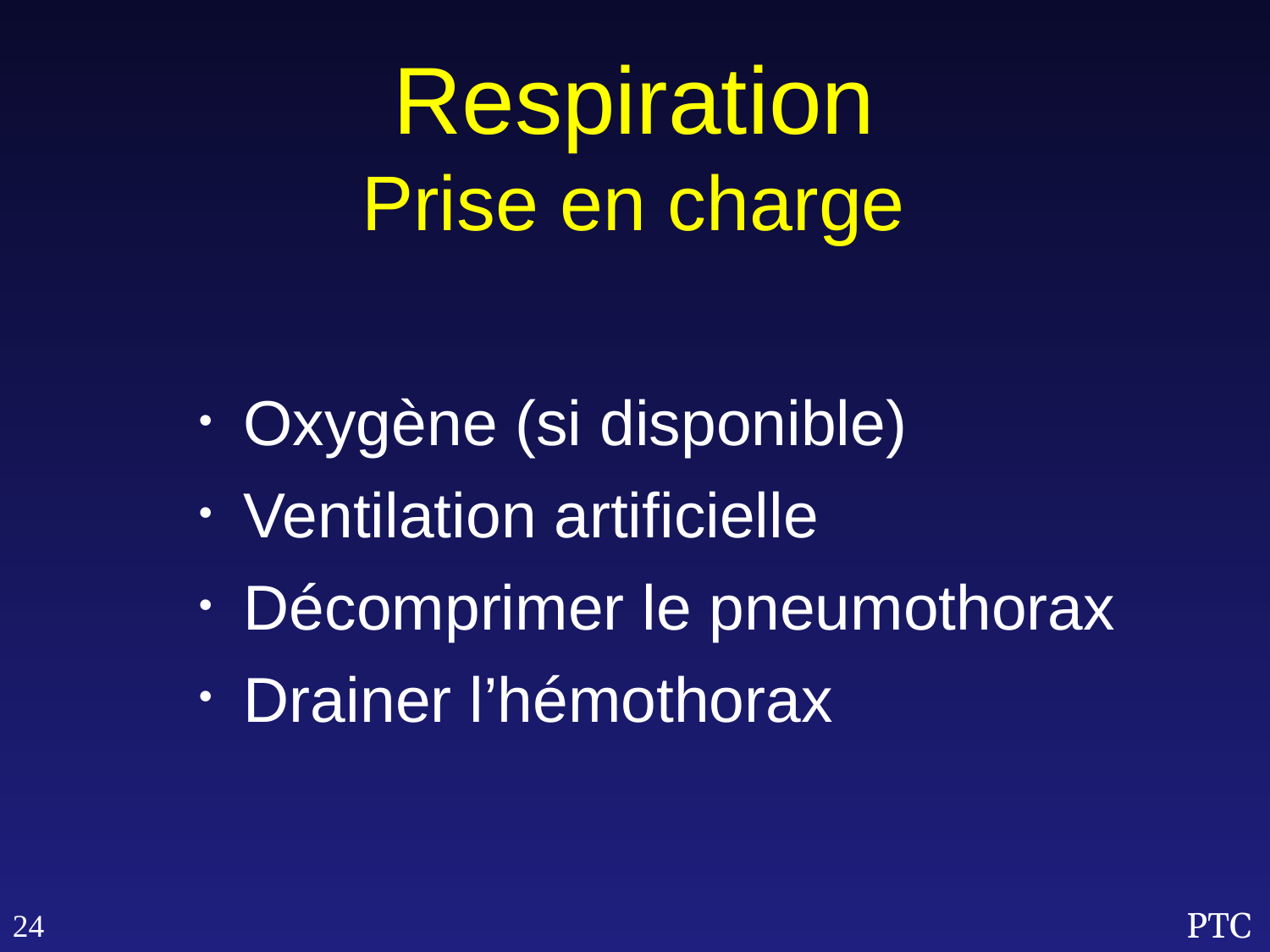

Respiration
Prise en charge
Oxygène (si disponible)
Ventilation artificielle
Décomprimer le pneumothorax
Drainer l’hémothorax

24